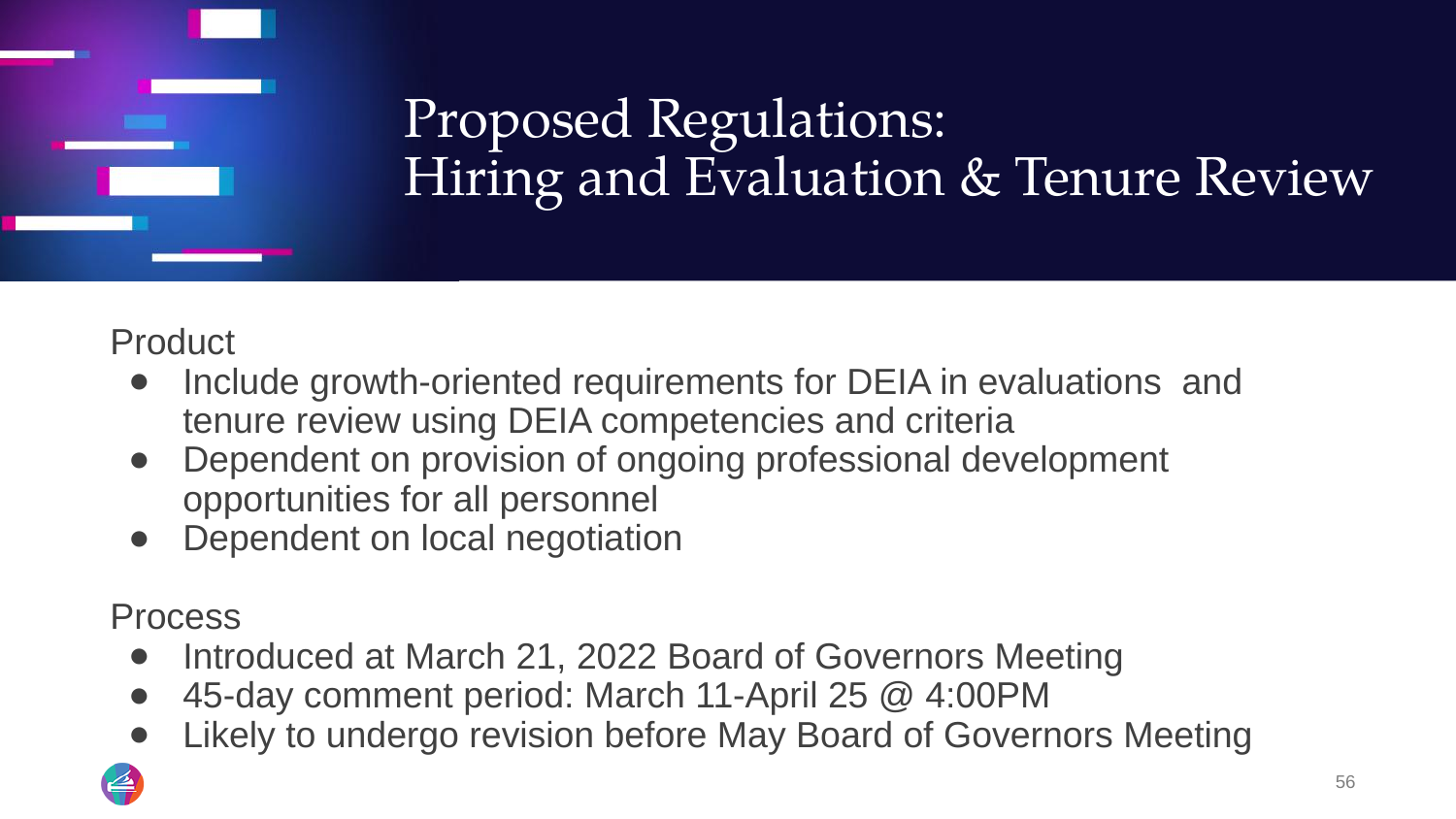

# Proposed Regulations:
Hiring and Evaluation & Tenure Review
Product
Include growth-oriented requirements for DEIA in evaluations  and tenure review using DEIA competencies and criteria
Dependent on provision of ongoing professional development opportunities for all personnel
Dependent on local negotiation

Process
Introduced at March 21, 2022 Board of Governors Meeting
45-day comment period: March 11-April 25 @ 4:00PM
Likely to undergo revision before May Board of Governors Meeting
56